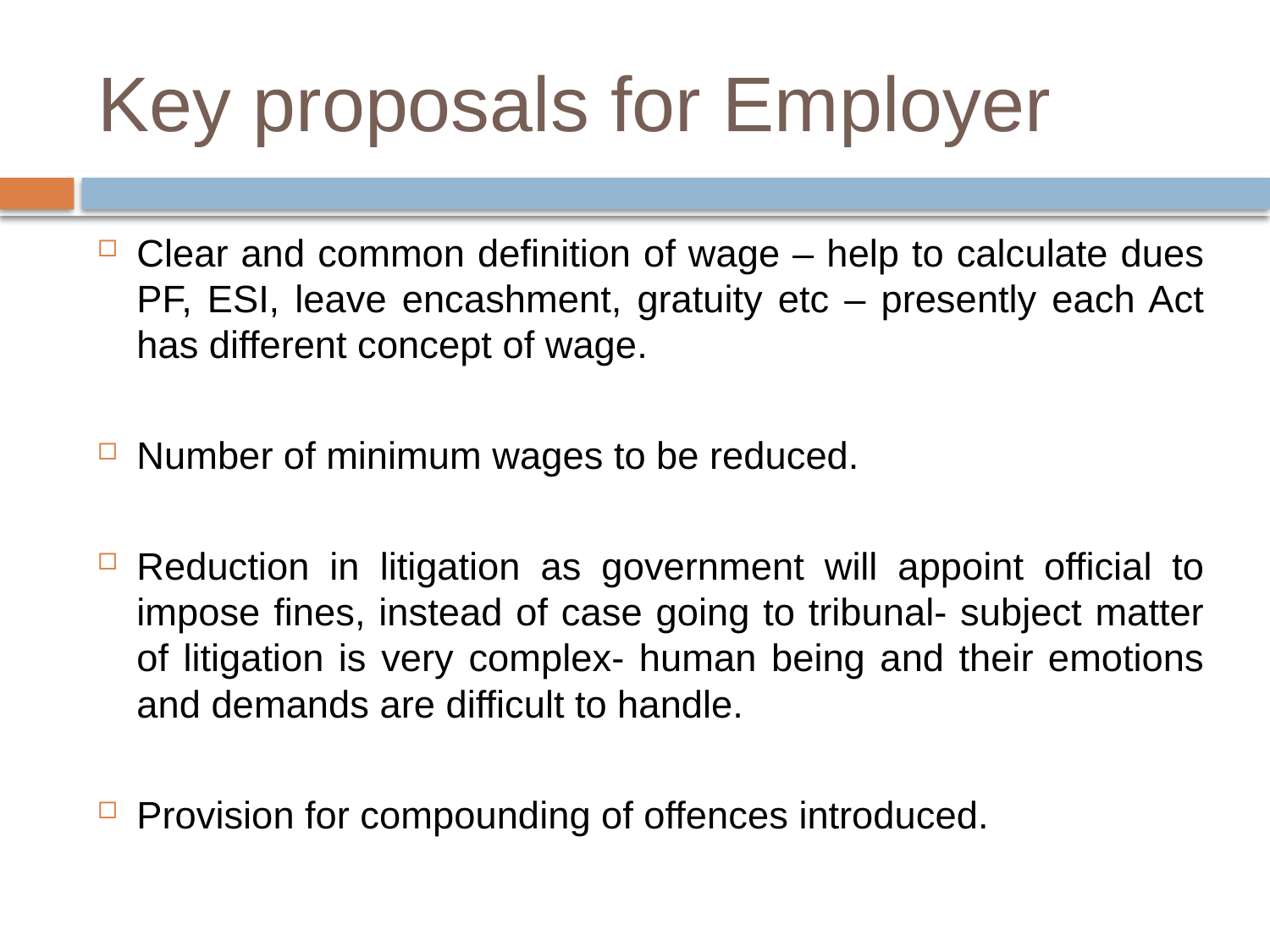

# Key proposals for Employer
Clear and common definition of wage – help to calculate dues PF, ESI, leave encashment, gratuity etc – presently each Act has different concept of wage.

Number of minimum wages to be reduced.

Reduction in litigation as government will appoint official to impose fines, instead of case going to tribunal- subject matter of litigation is very complex- human being and their emotions and demands are difficult to handle.

Provision for compounding of offences introduced.